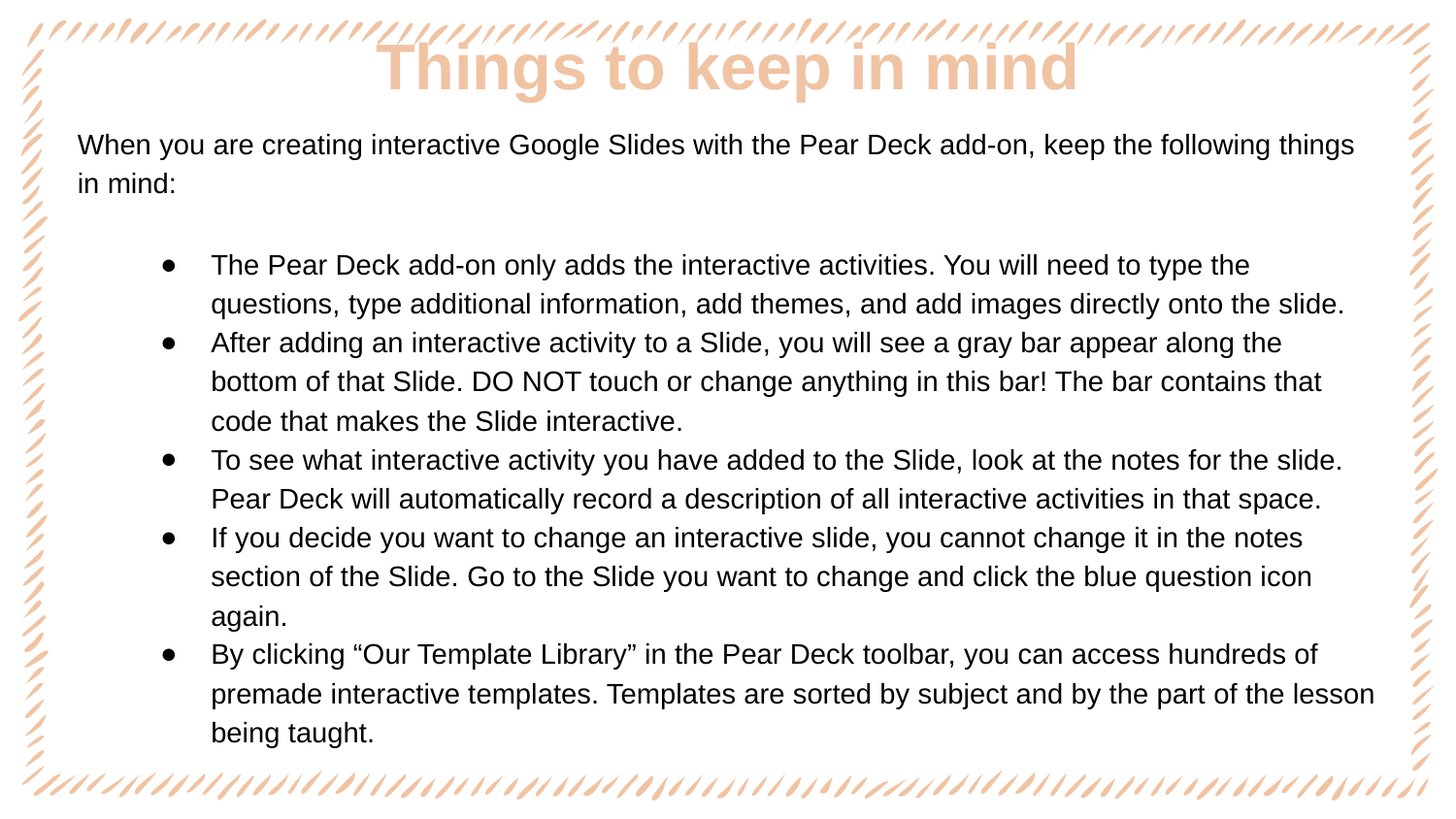

# Things to keep in mind
When you are creating interactive Google Slides with the Pear Deck add-on, keep the following things in mind:
The Pear Deck add-on only adds the interactive activities. You will need to type the questions, type additional information, add themes, and add images directly onto the slide.
After adding an interactive activity to a Slide, you will see a gray bar appear along the bottom of that Slide. DO NOT touch or change anything in this bar! The bar contains that code that makes the Slide interactive.
To see what interactive activity you have added to the Slide, look at the notes for the slide. Pear Deck will automatically record a description of all interactive activities in that space.
If you decide you want to change an interactive slide, you cannot change it in the notes section of the Slide. Go to the Slide you want to change and click the blue question icon again.
By clicking “Our Template Library” in the Pear Deck toolbar, you can access hundreds of premade interactive templates. Templates are sorted by subject and by the part of the lesson being taught.